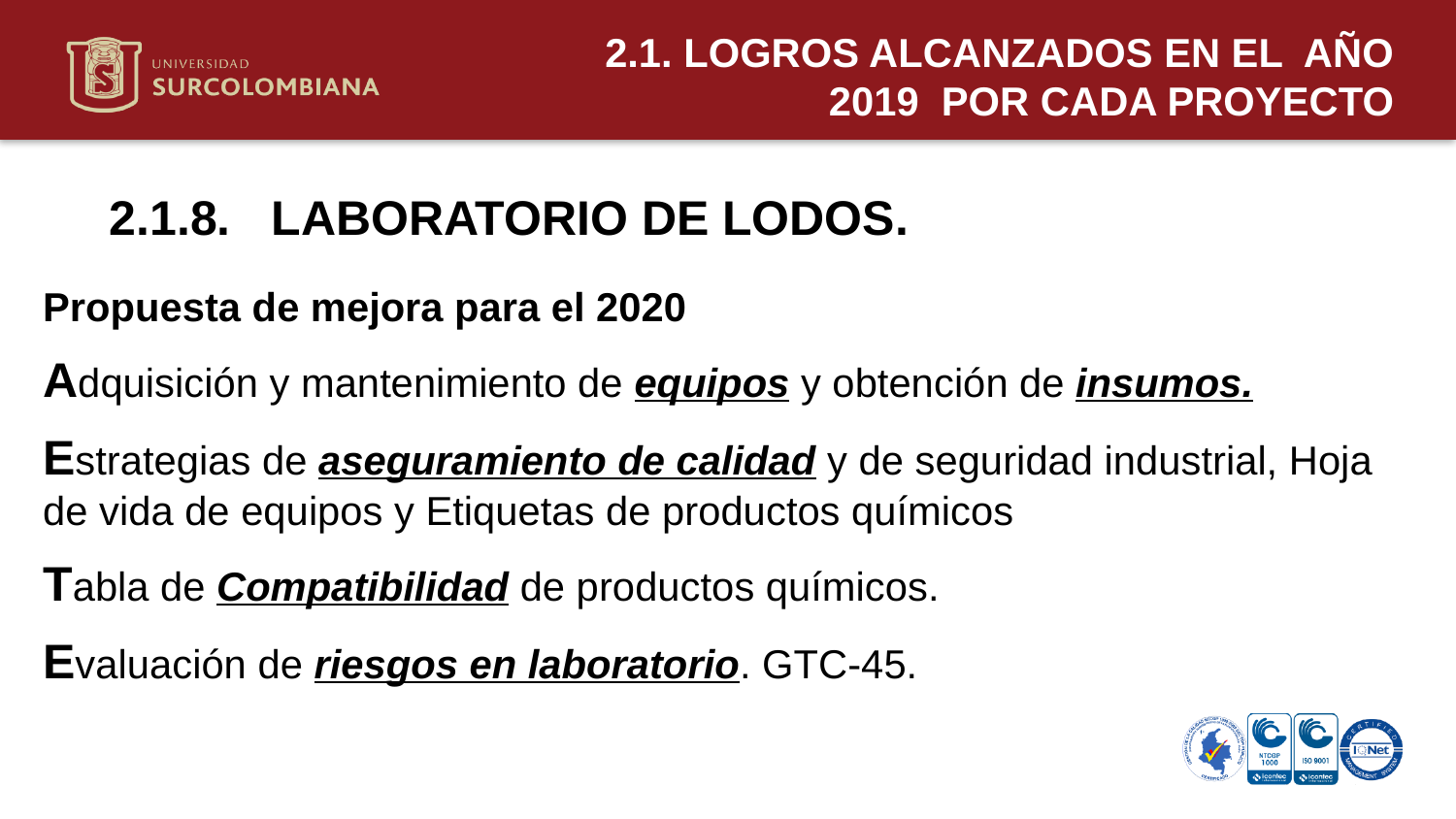

2.1. LOGROS ALCANZADOS EN EL  AÑO 2019  POR CADA PROYECTO
2.1.8.   LABORATORIO DE LODOS.

Propuesta de mejora para el 2020

Adquisición y mantenimiento de equipos y obtención de insumos.

Estrategias de aseguramiento de calidad y de seguridad industrial, Hoja de vida de equipos y Etiquetas de productos químicos

Tabla de Compatibilidad de productos químicos.

Evaluación de riesgos en laboratorio. GTC-45.

Neiva  11 de mayo de 2020